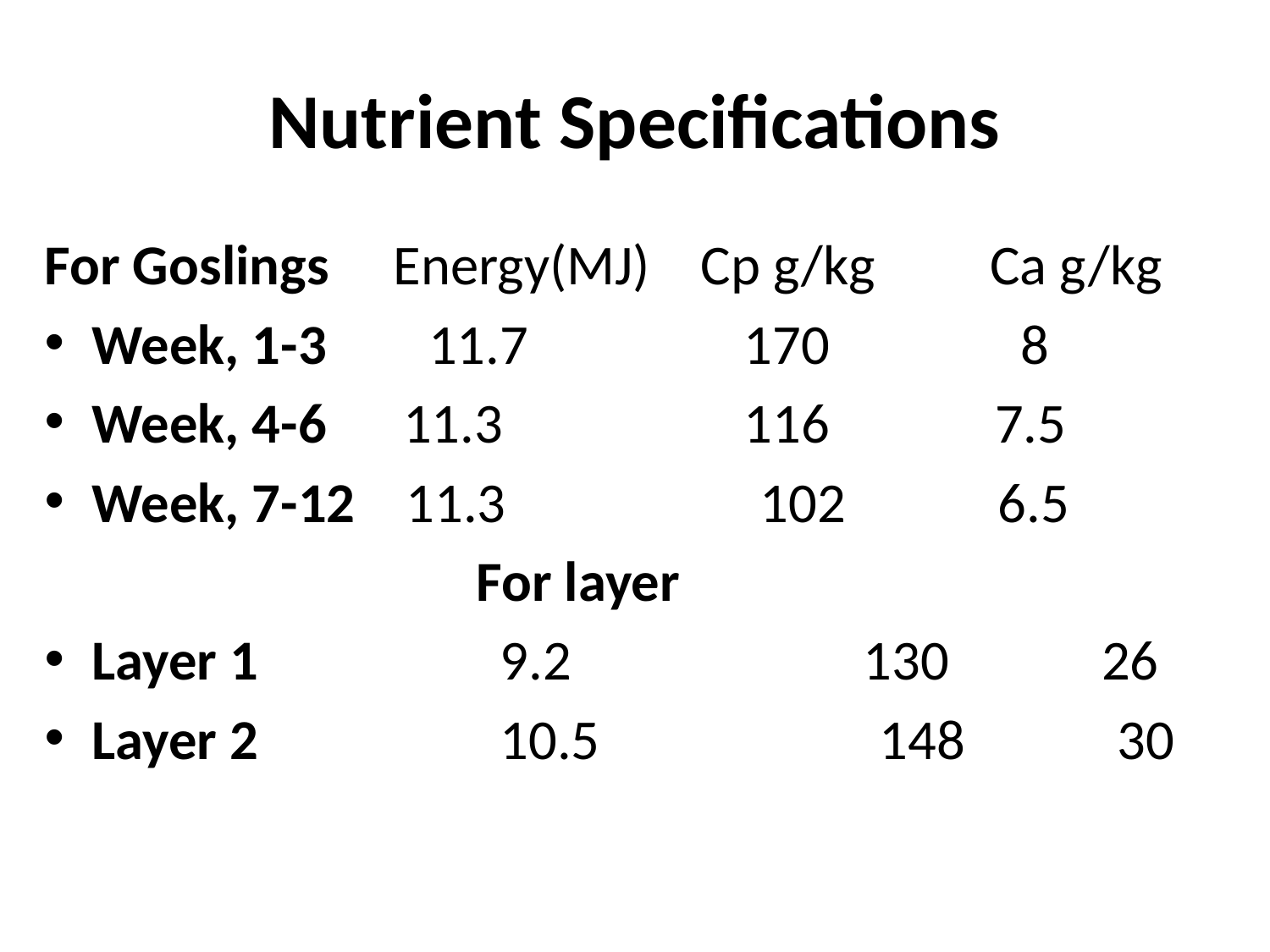

# Nutrient Specifications
For Goslings     Energy(MJ)    Cp g/kg         Ca g/kg
Week, 1-3        11.7                 170               8
Week, 4-6      11.3                   116             7.5
Week, 7-12    11.3                    102            6.5
                                  For layer
Layer 1                   9.2                       130            26
Layer 2                   10.5                      148            30